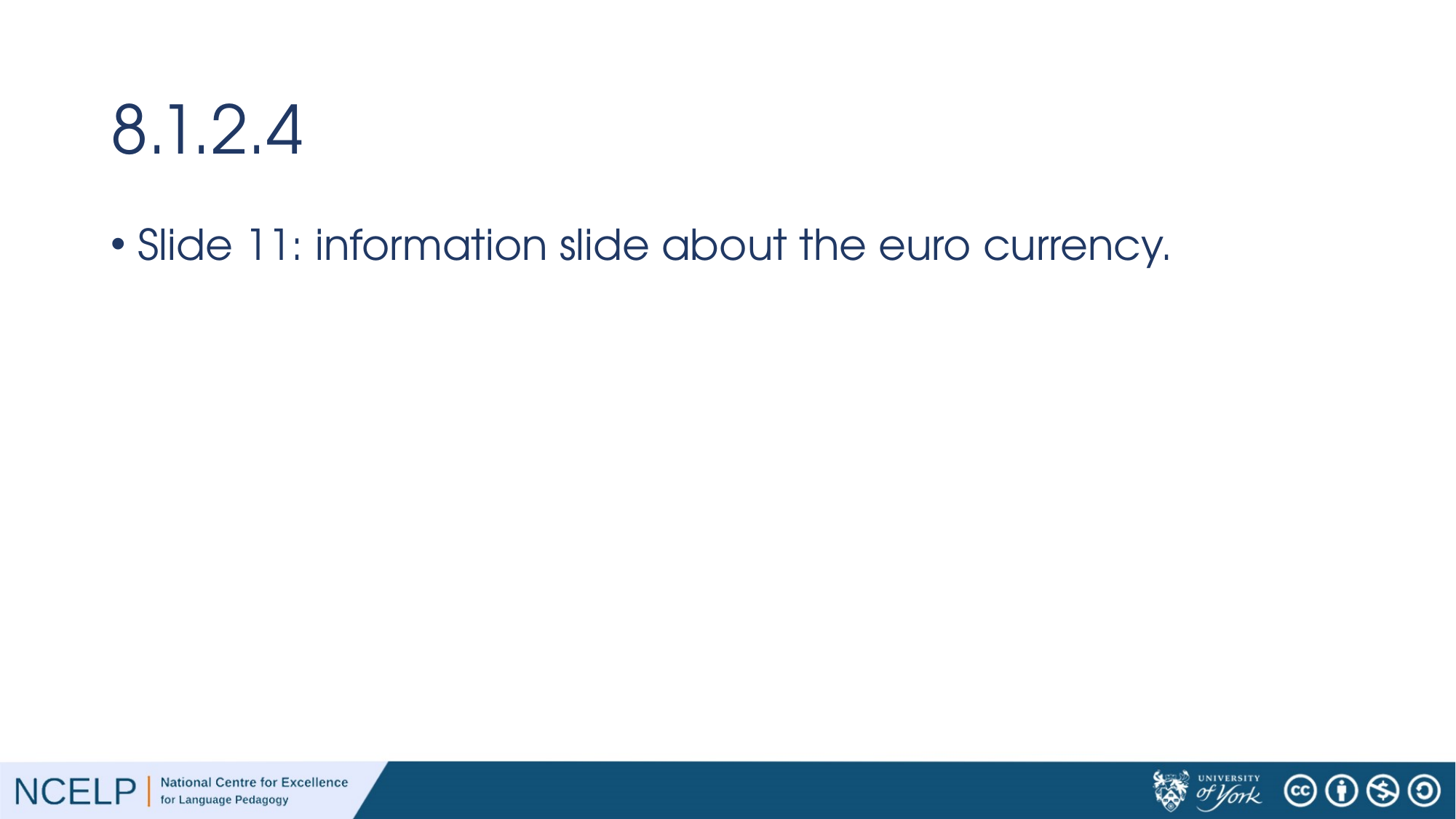

# 8.1.2.4
Slide 11: information slide about the euro currency.